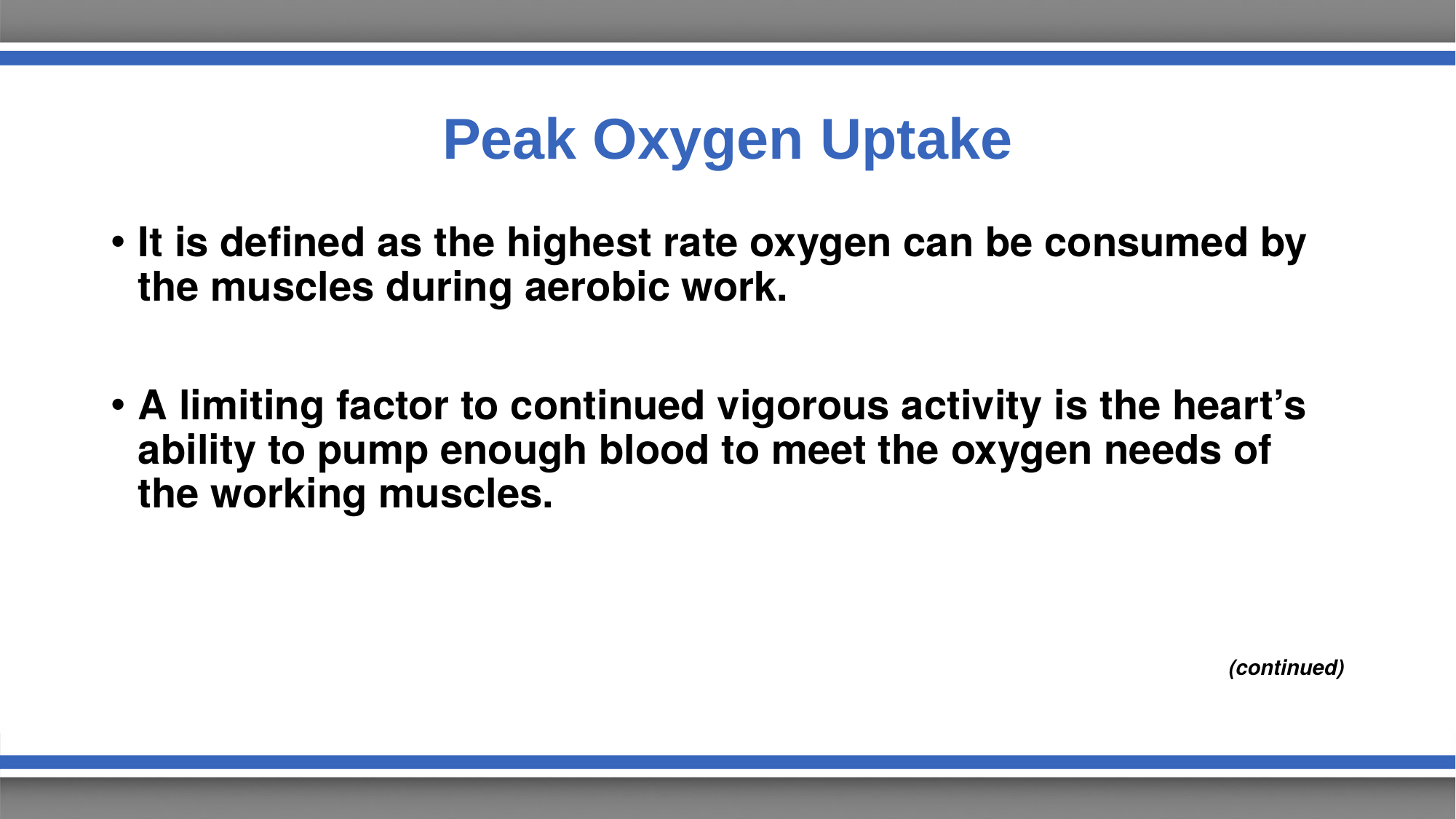

# Peak Oxygen Uptake
It is defined as the highest rate oxygen can be consumed by the muscles during aerobic work.

A limiting factor to continued vigorous activity is the heart’s ability to pump enough blood to meet the oxygen needs of the working muscles.

(continued)